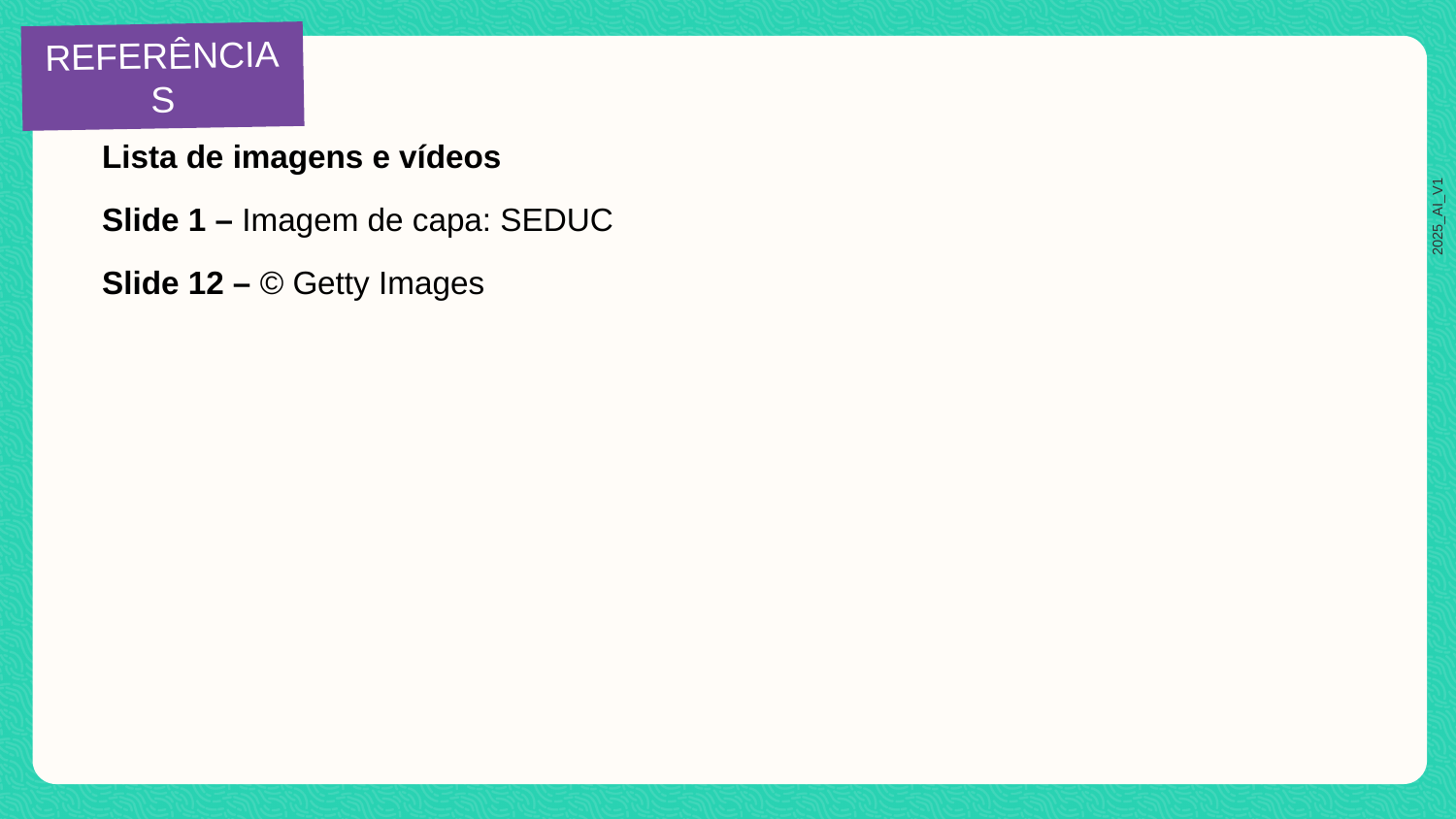

Lista de imagens e vídeos
Slide 1 – Imagem de capa: SEDUC
Slide 12 – © Getty Images